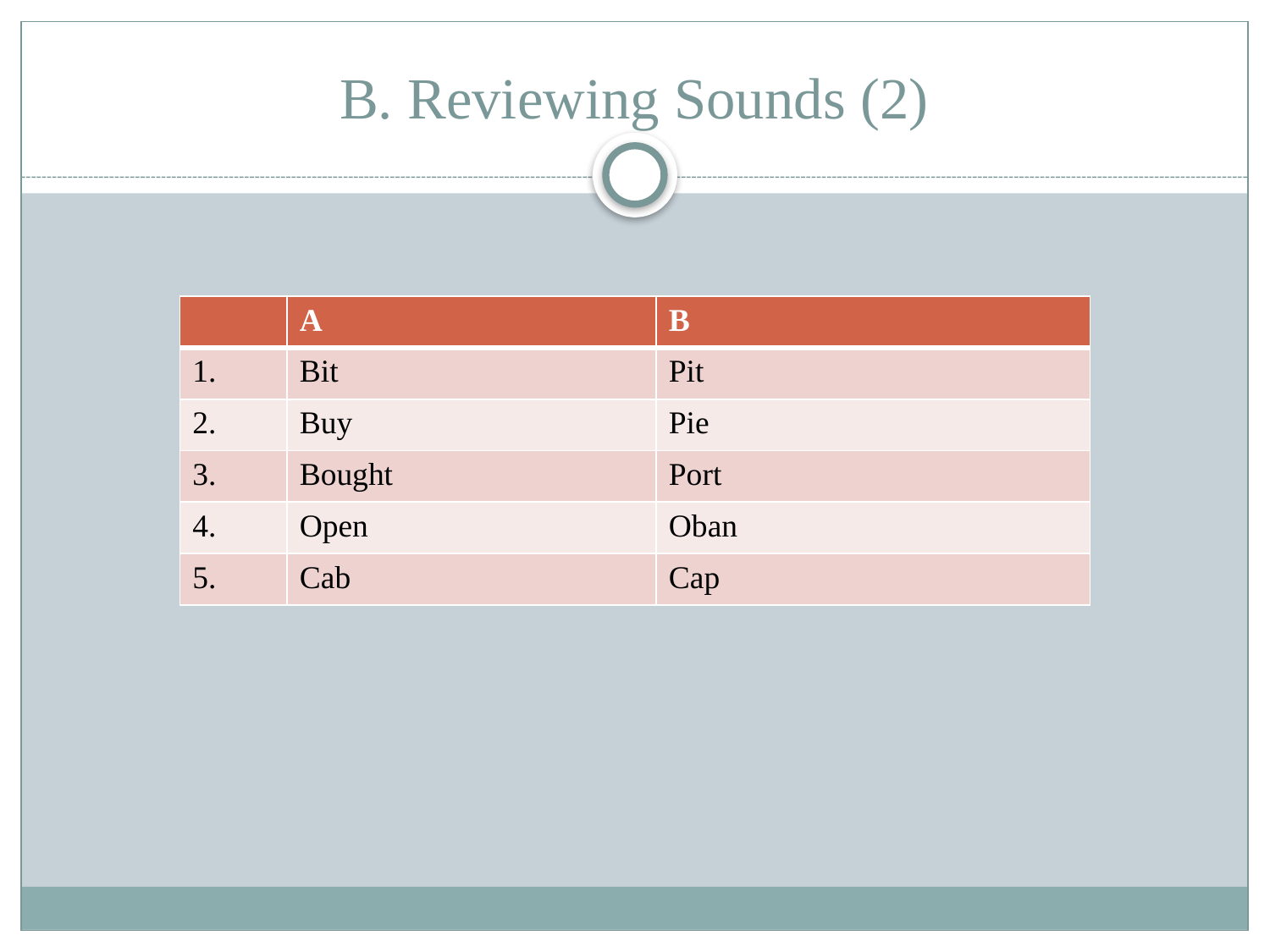

# B. Reviewing Sounds (2)
|  | A | B |
| --- | --- | --- |
| 1. | Bit | Pit |
| 2. | Buy | Pie |
| 3. | Bought | Port |
| 4. | Open | Oban |
| 5. | Cab | Cap |